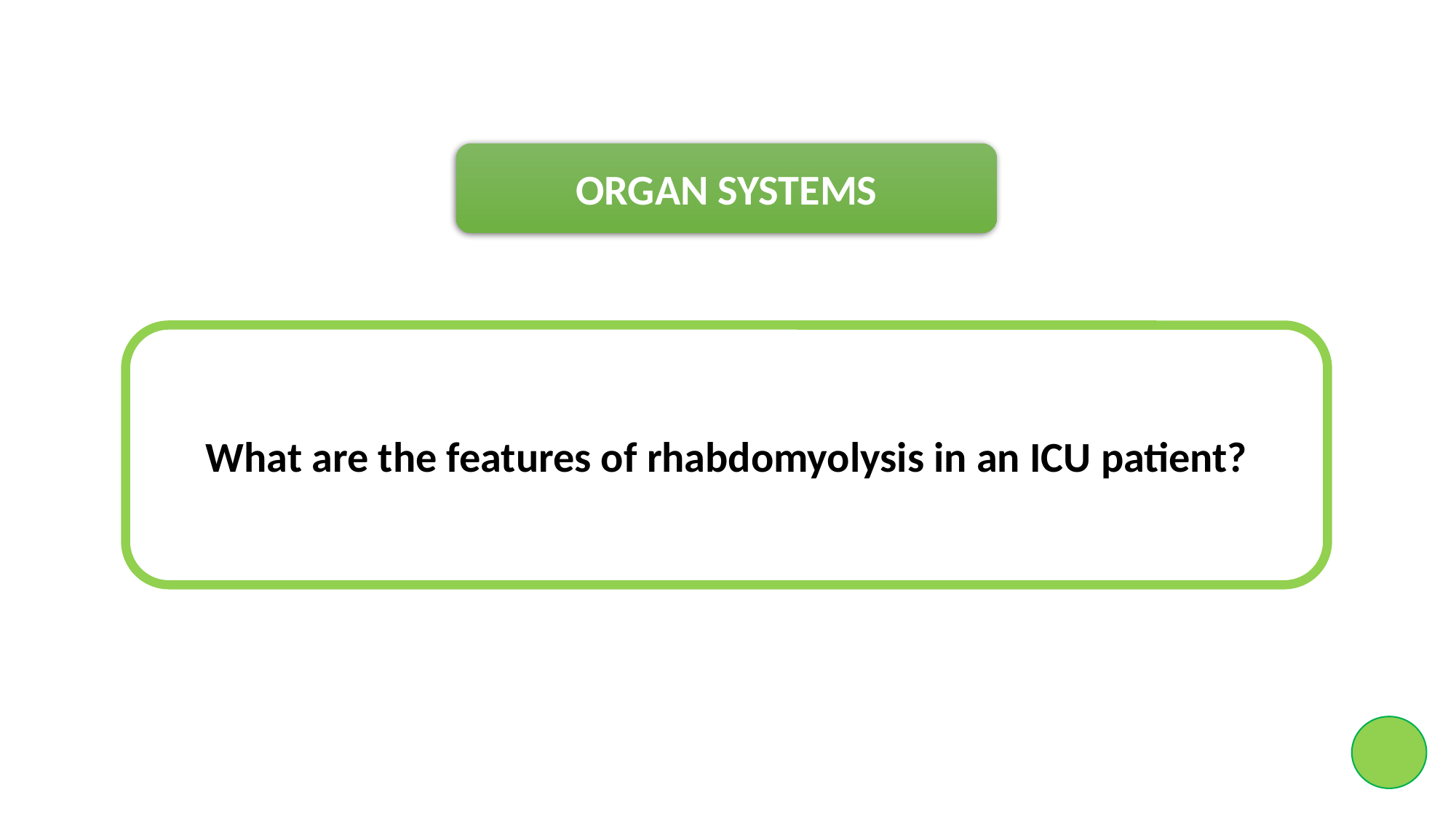

ORGAN SYSTEMS
What are the features of rhabdomyolysis in an ICU patient?